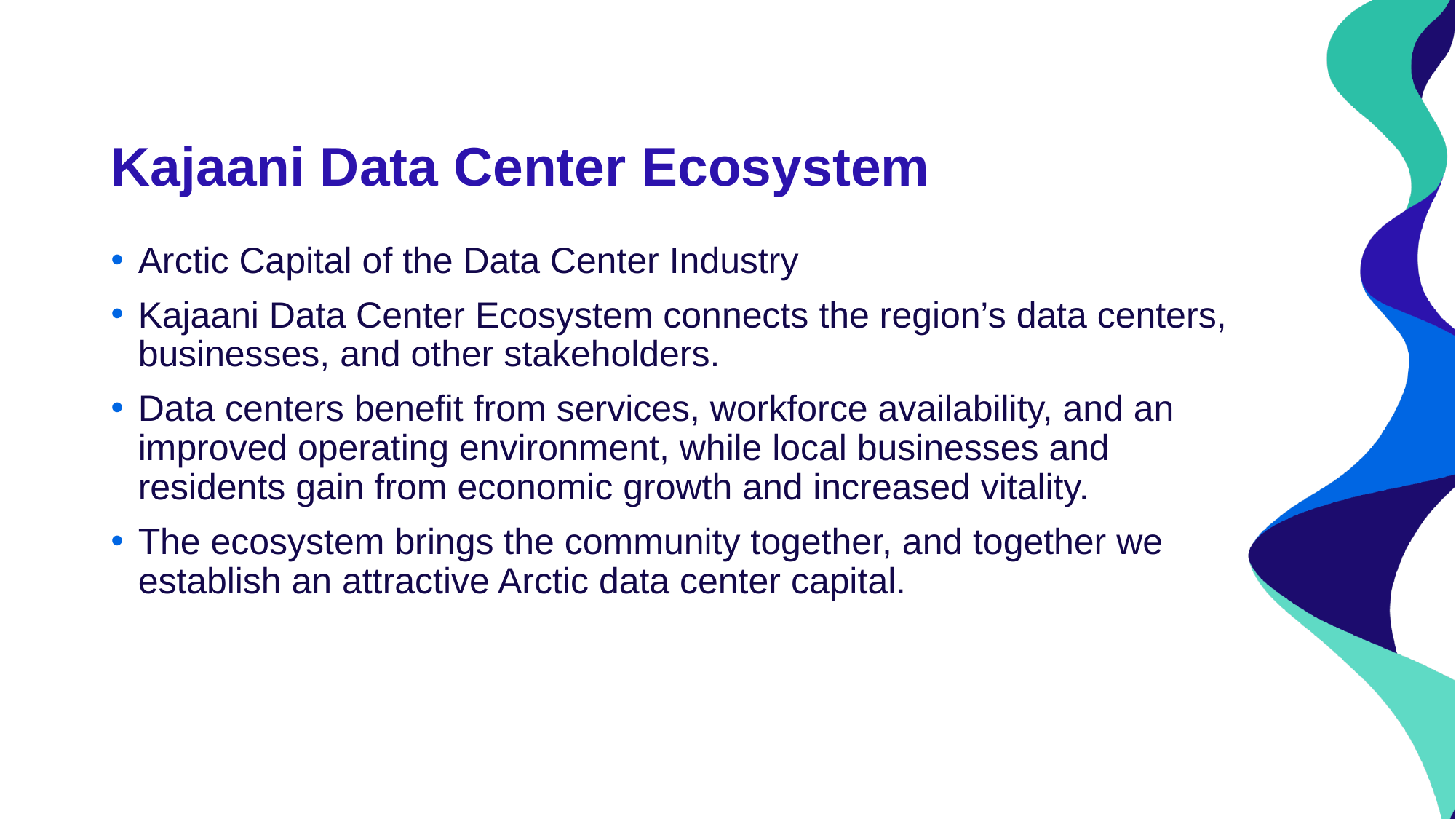

# Kajaani Data Center Ecosystem
Arctic Capital of the Data Center Industry
Kajaani Data Center Ecosystem connects the region’s data centers, businesses, and other stakeholders.
Data centers benefit from services, workforce availability, and an improved operating environment, while local businesses and residents gain from economic growth and increased vitality.
The ecosystem brings the community together, and together we establish an attractive Arctic data center capital.